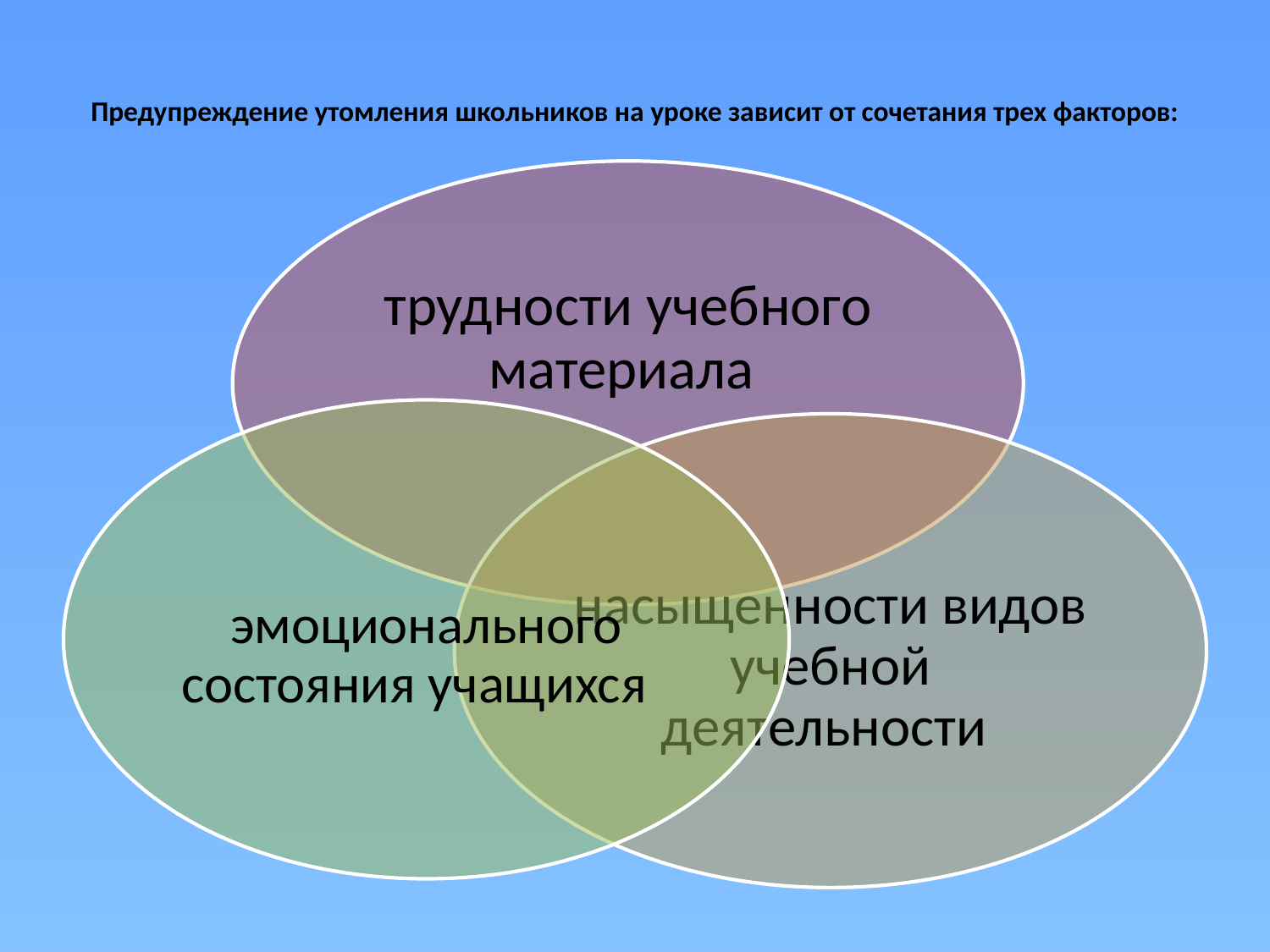

# Предупреждение утомления школьников на уроке зависит от сочетания трех факторов:
трудности учебного материала
насыщенности видов учебной деятельности
эмоционального состояния учащихся